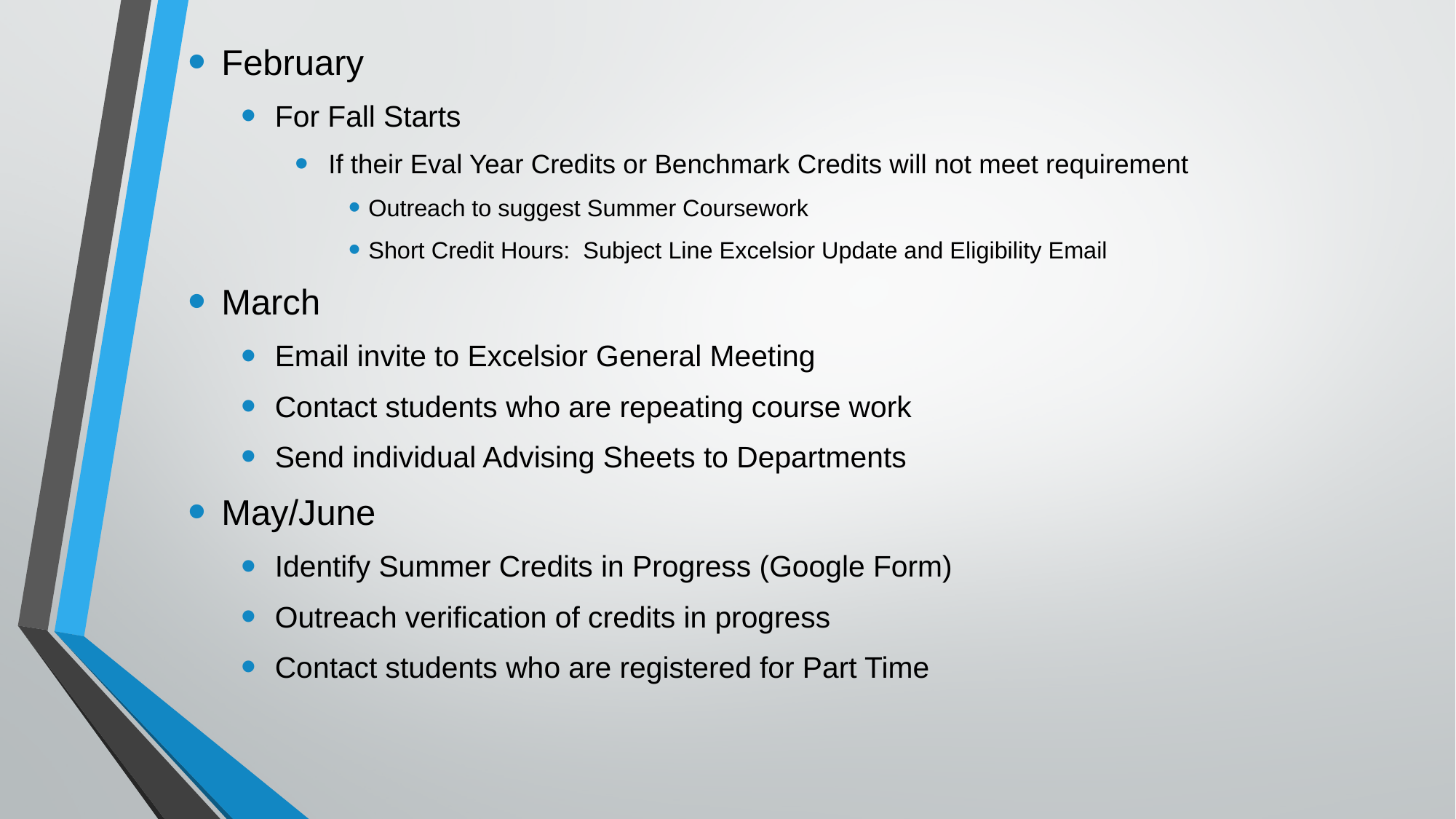

February
For Fall Starts
If their Eval Year Credits or Benchmark Credits will not meet requirement
Outreach to suggest Summer Coursework
Short Credit Hours:  Subject Line Excelsior Update and Eligibility Email
March
Email invite to Excelsior General Meeting
Contact students who are repeating course work
Send individual Advising Sheets to Departments
May/June
Identify Summer Credits in Progress (Google Form)
Outreach verification of credits in progress
Contact students who are registered for Part Time